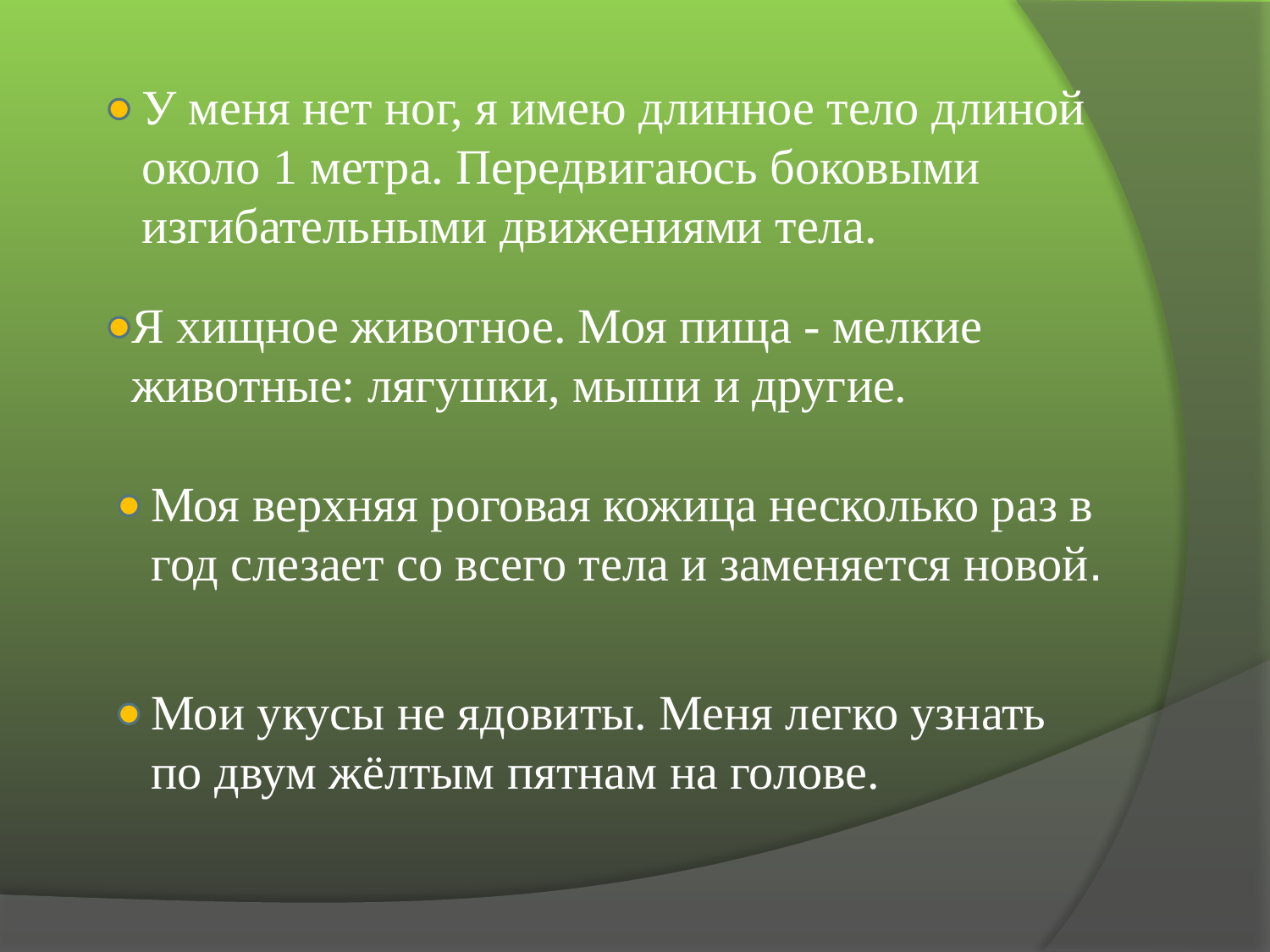

У меня нет ног, я имею длинное тело длиной около 1 метра. Передвигаюсь боковыми изгибательными движениями тела.

Я хищное животное. Моя пища - мелкие животные: лягушки, мыши и другие.

Моя верхняя роговая кожица несколько раз в год слезает со всего тела и заменяется новой.

Мои укусы не ядовиты. Меня легко узнать по двум жёлтым пятнам на голове.